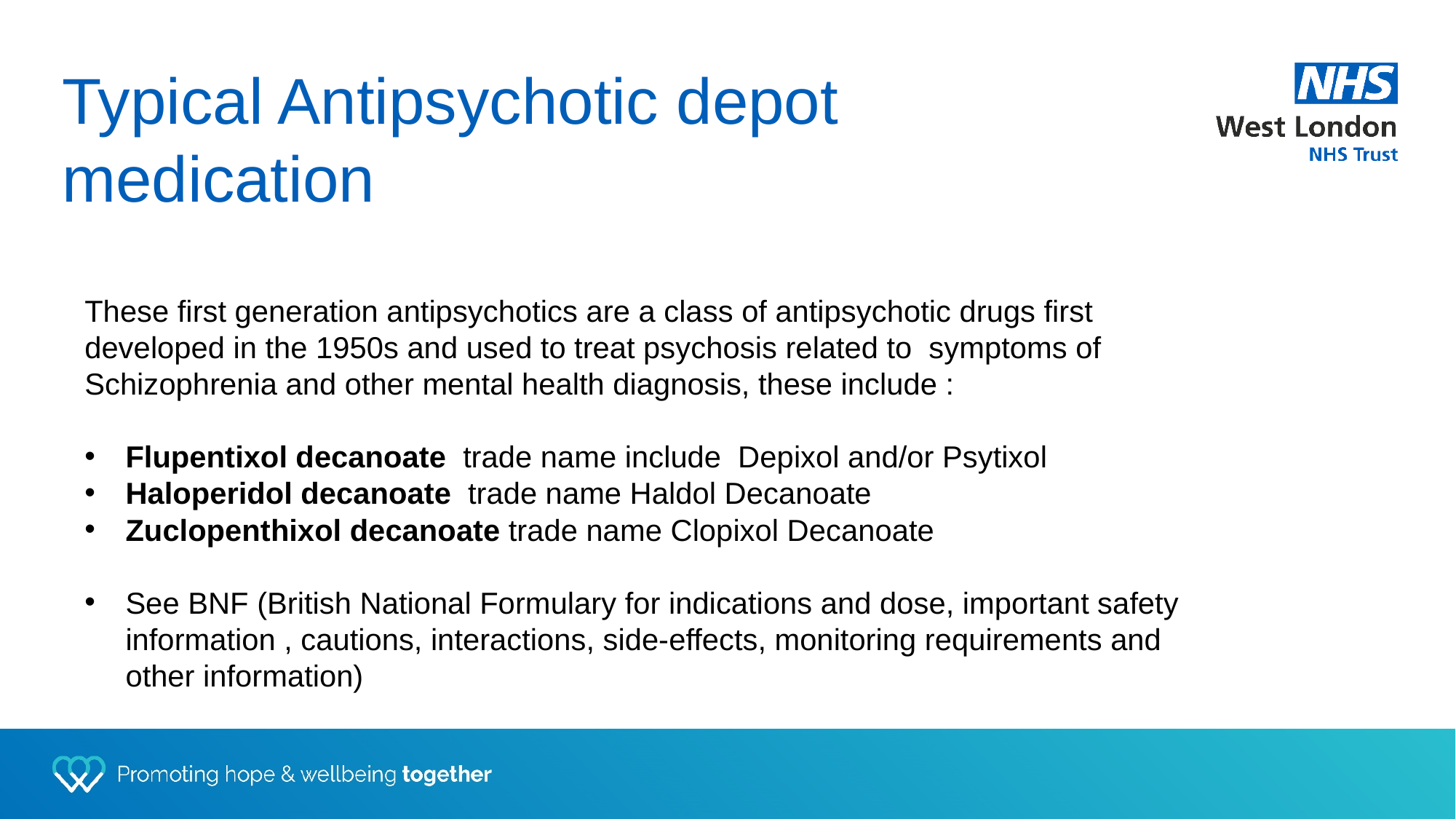

Typical Antipsychotic depot medication
These first generation antipsychotics are a class of antipsychotic drugs first developed in the 1950s and used to treat psychosis related to  symptoms of Schizophrenia and other mental health diagnosis, these include :

Flupentixol decanoate  trade name include  Depixol and/or Psytixol
Haloperidol decanoate  trade name Haldol Decanoate
Zuclopenthixol decanoate trade name Clopixol Decanoate

See BNF (British National Formulary for indications and dose, important safety information , cautions, interactions, side-effects, monitoring requirements and other information)